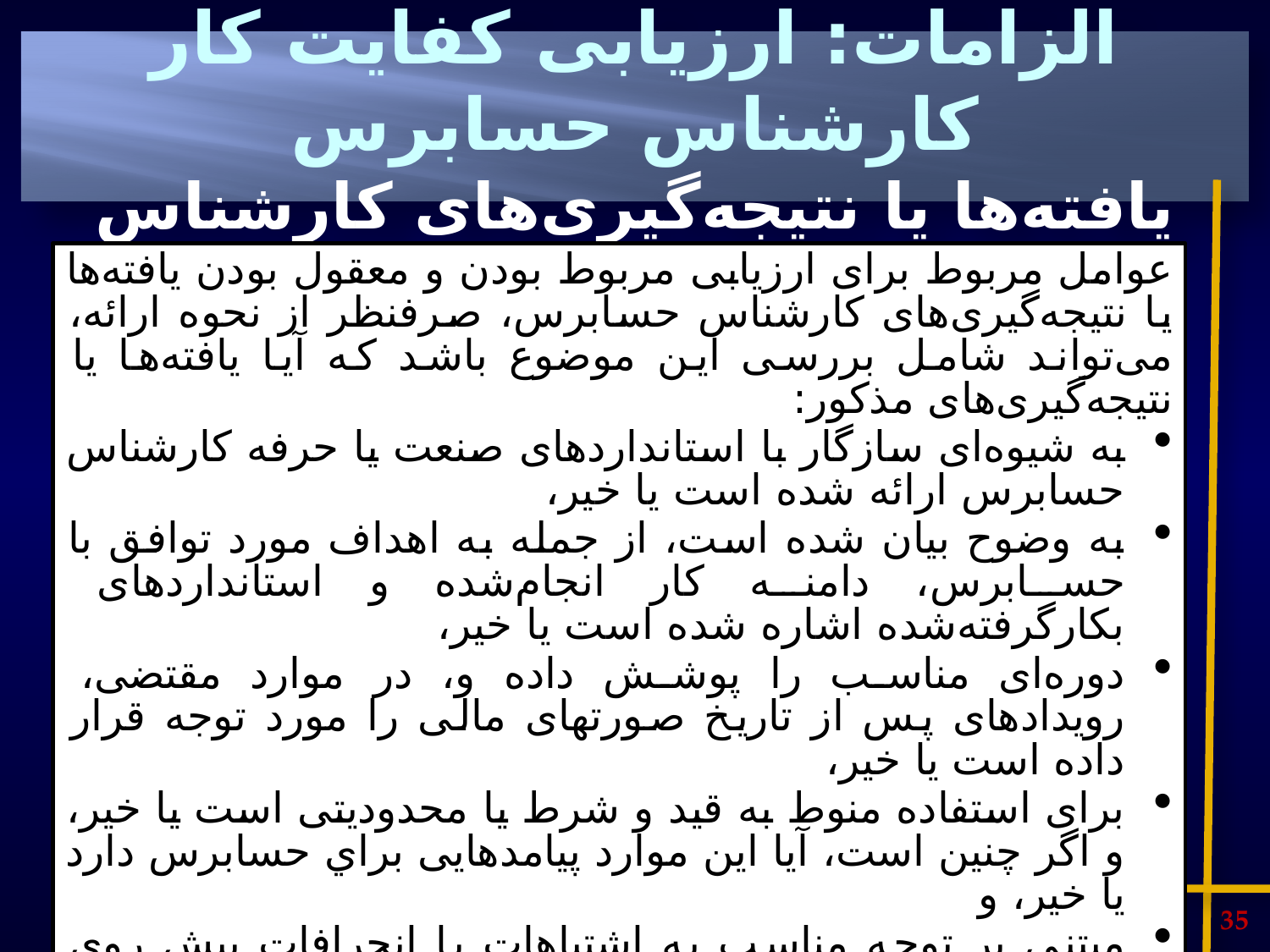

# الزامات: ارزیابی کفایت کار کارشناس حسابرس یافته‌ها یا نتیجه‌گیری‌های کارشناس

عوامل مربوط برای ارزیابی مربوط بودن و معقول بودن یافته‌ها یا نتیجه‌گیری‌های کارشناس حسابرس، صرفنظر از نحوه ارائه، می‌تواند شامل بررسی این موضوع باشد که آیا یافته‌ها یا نتیجه‌گیری‌های مذکور:
به شیوه‌ای سازگار با استانداردهای صنعت یا حرفه کارشناس حسابرس ارائه شده است یا خیر،
به وضوح بیان شده است، از جمله به اهداف مورد توافق با حسابرس، دامنه کار انجام‌شده و استانداردهای بکارگرفته‌شده اشاره شده است یا خیر،
دوره‌ای مناسب را پوشش داده و، در موارد مقتضی، رویدادهای پس از تاریخ صورتهای مالی را مورد توجه قرار داده است یا خیر،
برای استفاده منوط به قید و شرط یا محدودیتی است یا خیر، و اگر چنین است، آیا این موارد پيامدهايی براي حسابرس دارد یا خیر، و
مبتنی بر توجه مناسب به اشتباهات یا انحرافات پیش روی کارشناس حسابرس است یا خیر.

35
www.audit.org.ir